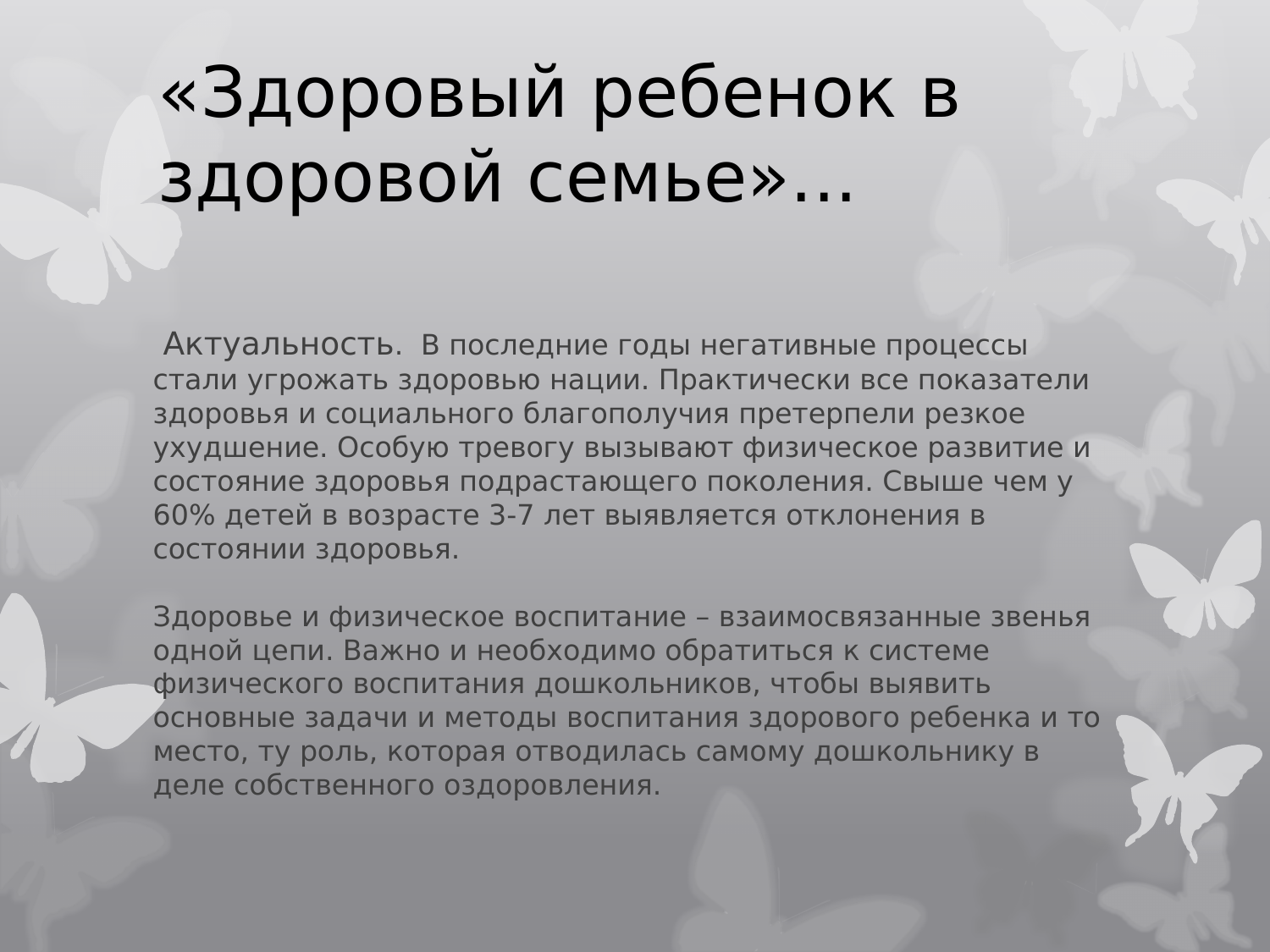

«Здоровый ребенок в здоровой семье»...
# Актуальность.  В последние годы негативные процессы стали угрожать здоровью нации. Практически все показатели здоровья и социального благополучия претерпели резкое ухудшение. Особую тревогу вызывают физическое развитие и состояние здоровья подрастающего поколения. Свыше чем у 60% детей в возрасте 3-7 лет выявляется отклонения в состоянии здоровья. Здоровье и физическое воспитание – взаимосвязанные звенья одной цепи. Важно и необходимо обратиться к системе физического воспитания дошкольников, чтобы выявить основные задачи и методы воспитания здорового ребенка и то место, ту роль, которая отводилась самому дошкольнику в деле собственного оздоровления.